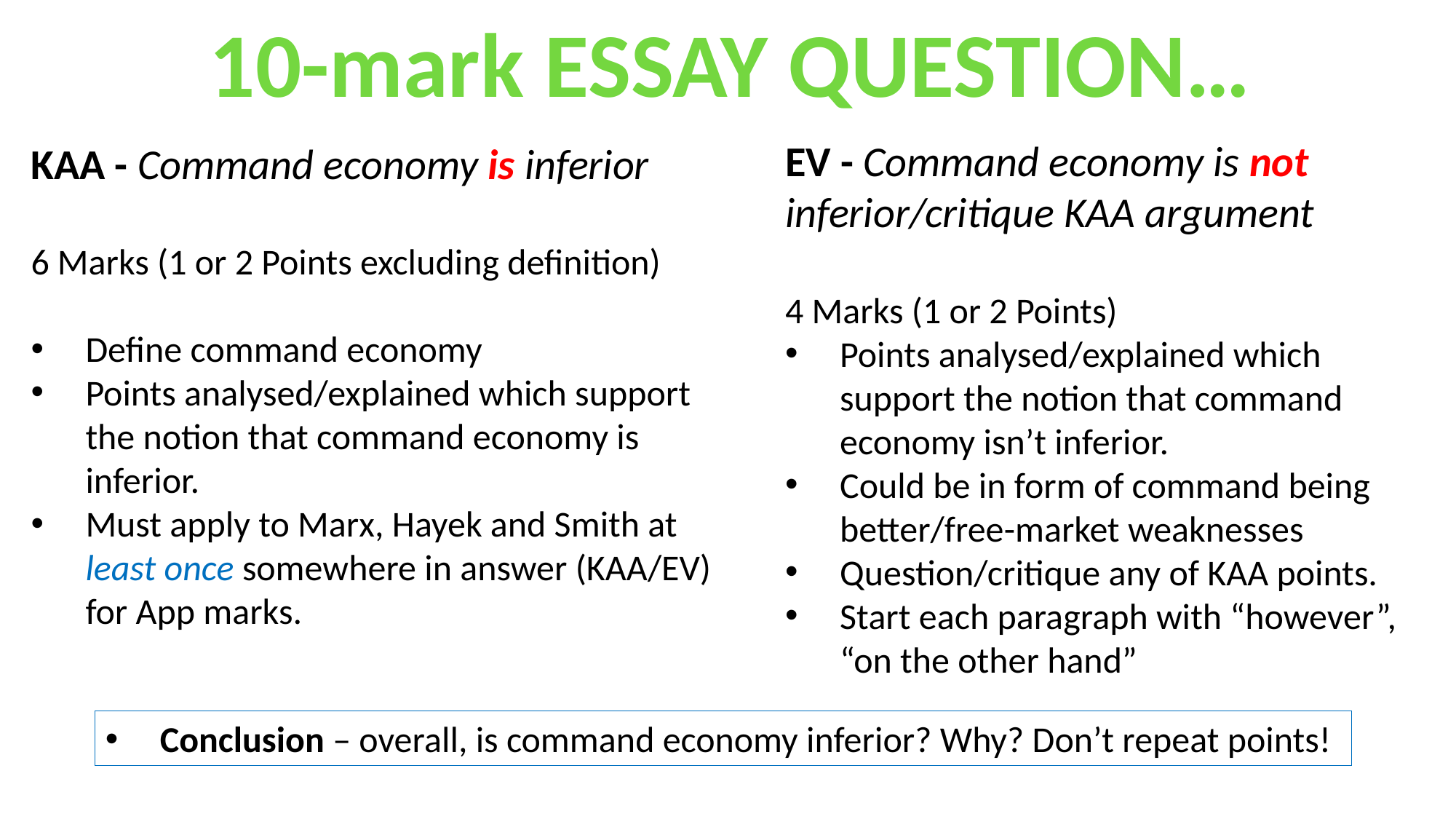

10-mark ESSAY QUESTION…
EV - Command economy is not inferior/critique KAA argument

4 Marks (1 or 2 Points)
Points analysed/explained which support the notion that command economy isn’t inferior.
Could be in form of command being better/free-market weaknesses
Question/critique any of KAA points.
Start each paragraph with “however”, “on the other hand”

KAA - Command economy is inferior

6 Marks (1 or 2 Points excluding definition)

Define command economy
Points analysed/explained which support the notion that command economy is inferior.
Must apply to Marx, Hayek and Smith at least once somewhere in answer (KAA/EV) for App marks.

Conclusion – overall, is command economy inferior? Why? Don’t repeat points!